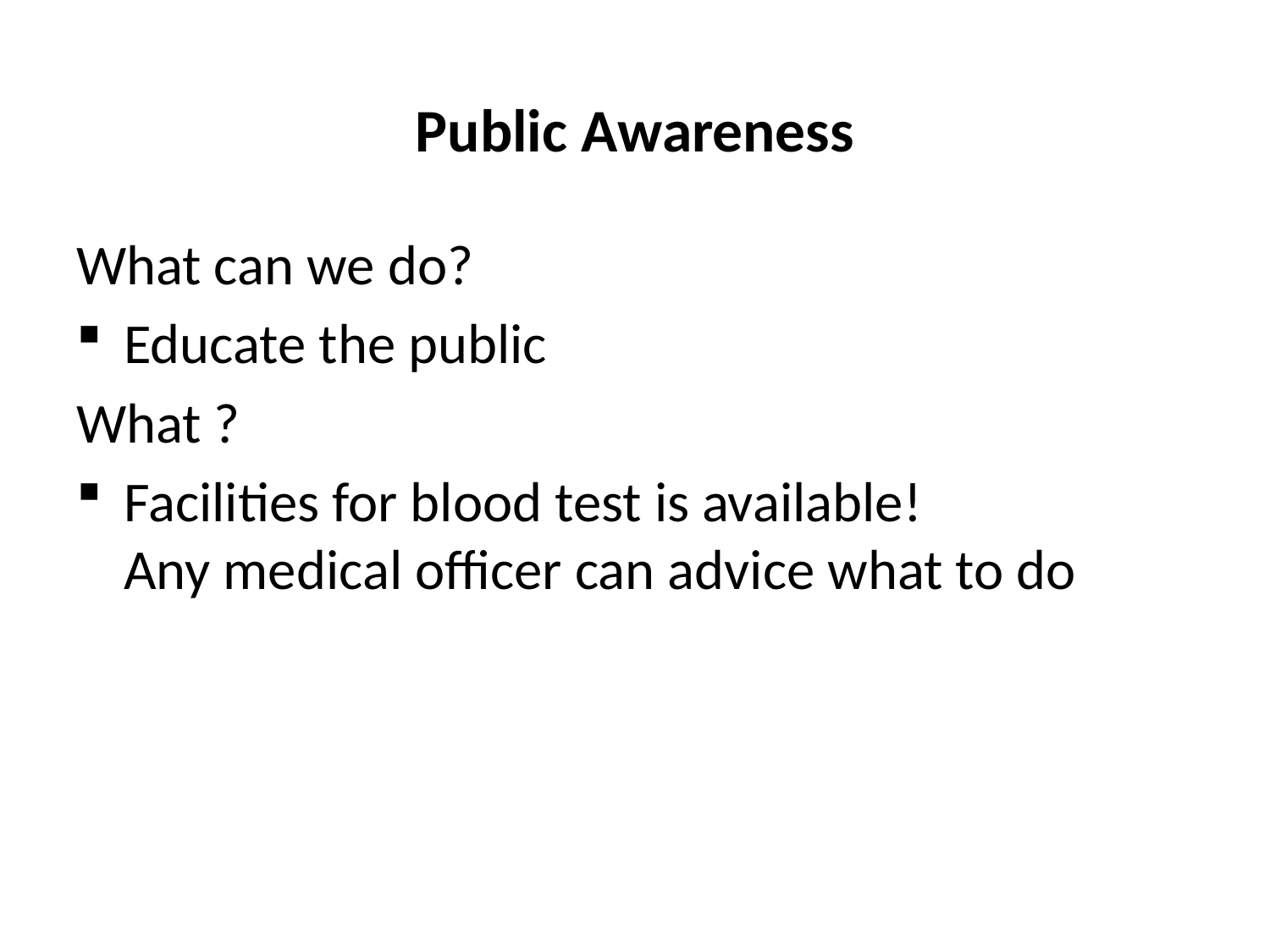

# Public Awareness
What can we do?
Educate the public
What ?
Facilities for blood test is available!
Any medical officer can advice what to do